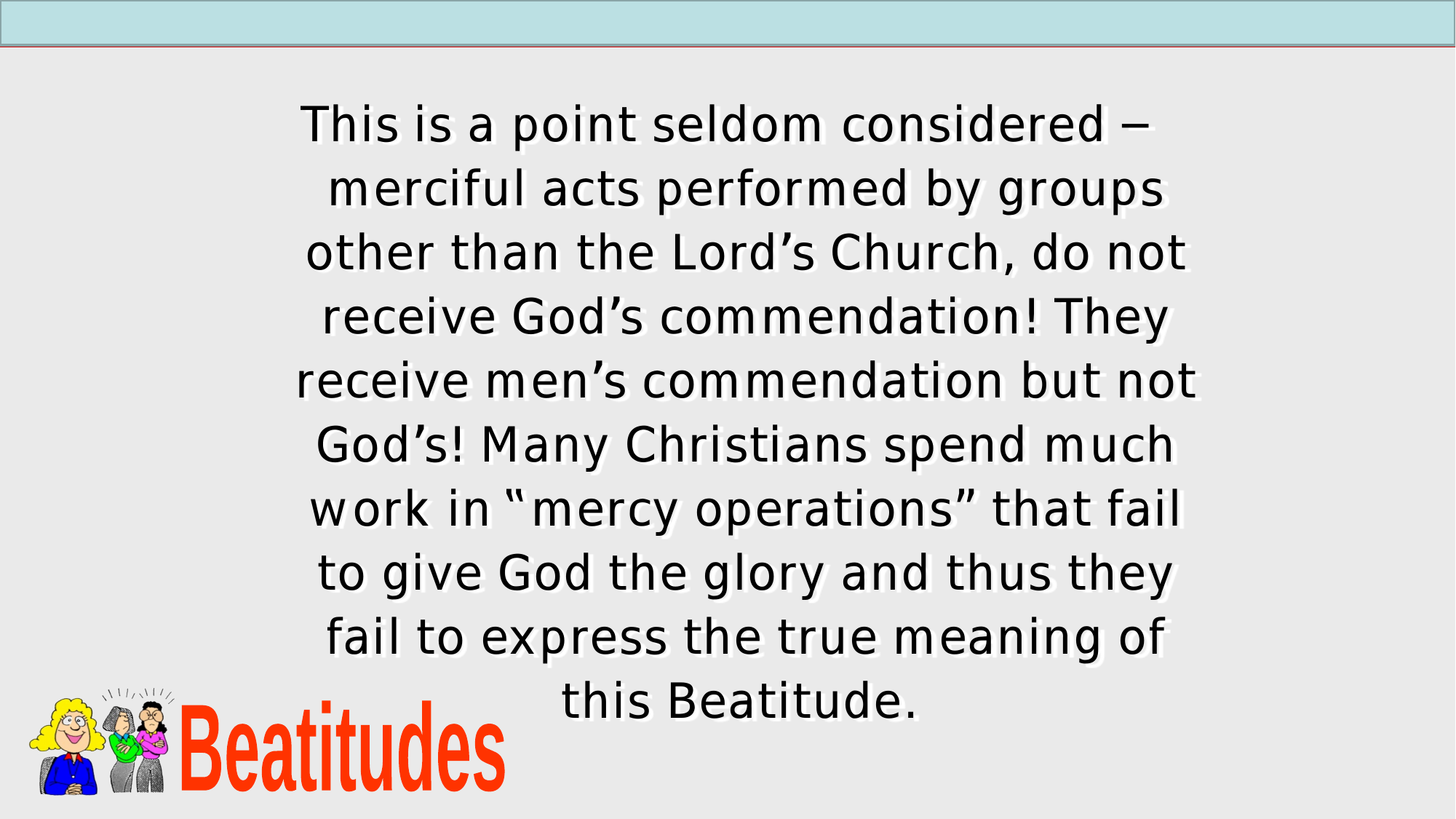

This is a point seldom considered – merciful acts performed by groups other than the Lord’s Church, do not receive God’s commendation! They receive men’s commendation but not God’s! Many Christians spend much work in “mercy operations” that fail to give God the glory and thus they fail to express the true meaning of this Beatitude.